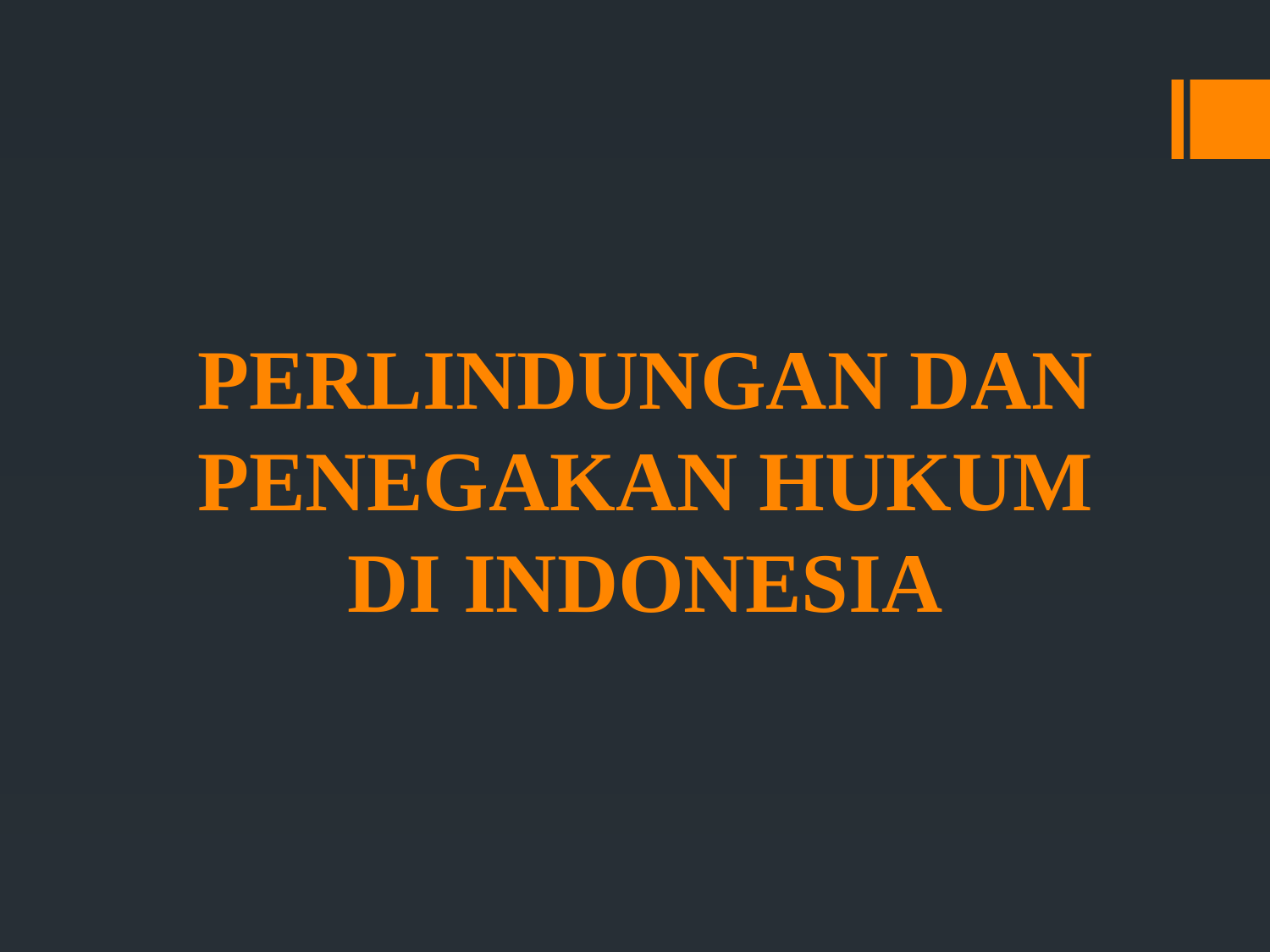

# PERLINDUNGAN DAN PENEGAKAN HUKUM DI INDONESIA